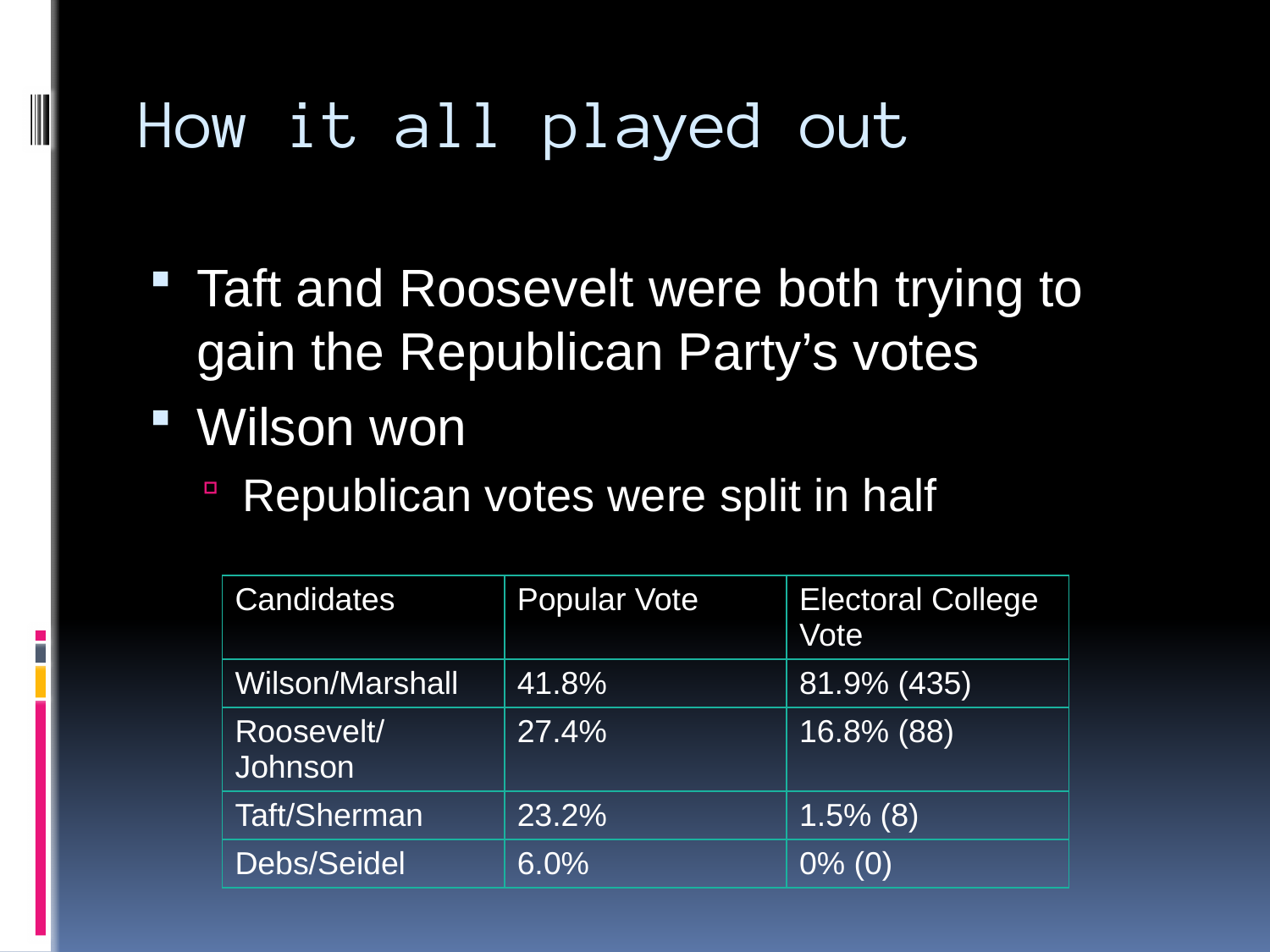

# How it all played out
Taft and Roosevelt were both trying to gain the Republican Party’s votes
Wilson won
Republican votes were split in half
| Candidates | Popular Vote | Electoral College Vote |
| --- | --- | --- |
| Wilson/Marshall | 41.8% | 81.9% (435) |
| Roosevelt/Johnson | 27.4% | 16.8% (88) |
| Taft/Sherman | 23.2% | 1.5% (8) |
| Debs/Seidel | 6.0% | 0% (0) |
http://library.duke.edu/exhibits/sevenelections/elections/1912/winner.html